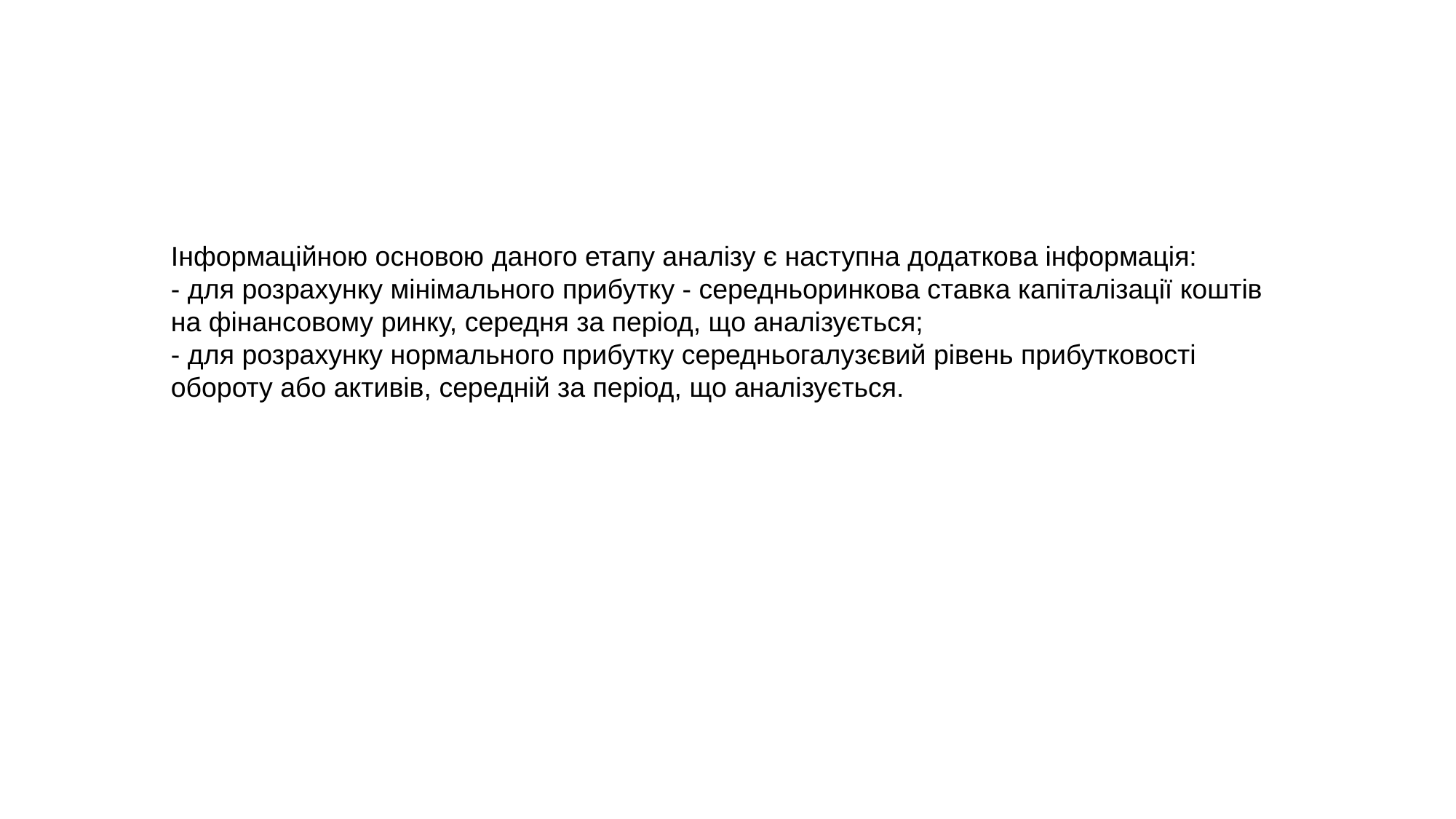

Інформаційною основою даного етапу аналізу є наступна додаткова інформація:
- для розрахунку мінімального прибутку - середньоринкова ставка капіталізації коштів на фінансовому ринку, середня за період, що аналізується;
- для розрахунку нормального прибутку середньогалузєвий рівень прибутковості обороту або активів, середній за період, що аналізується.